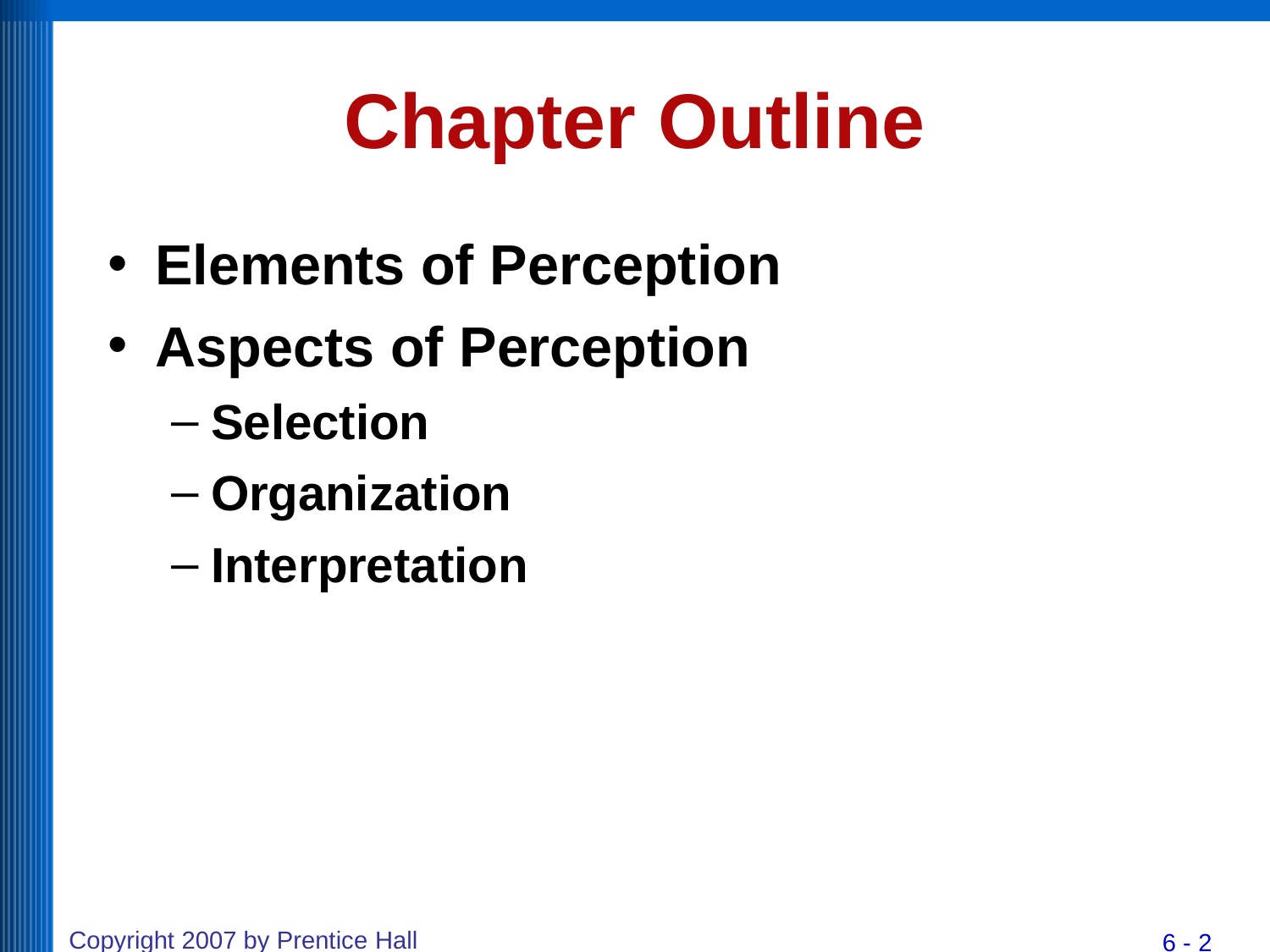

# Chapter Outline
Elements of Perception
Aspects of Perception
Selection
Organization
Interpretation
Copyright 2007 by Prentice Hall
6 - 2